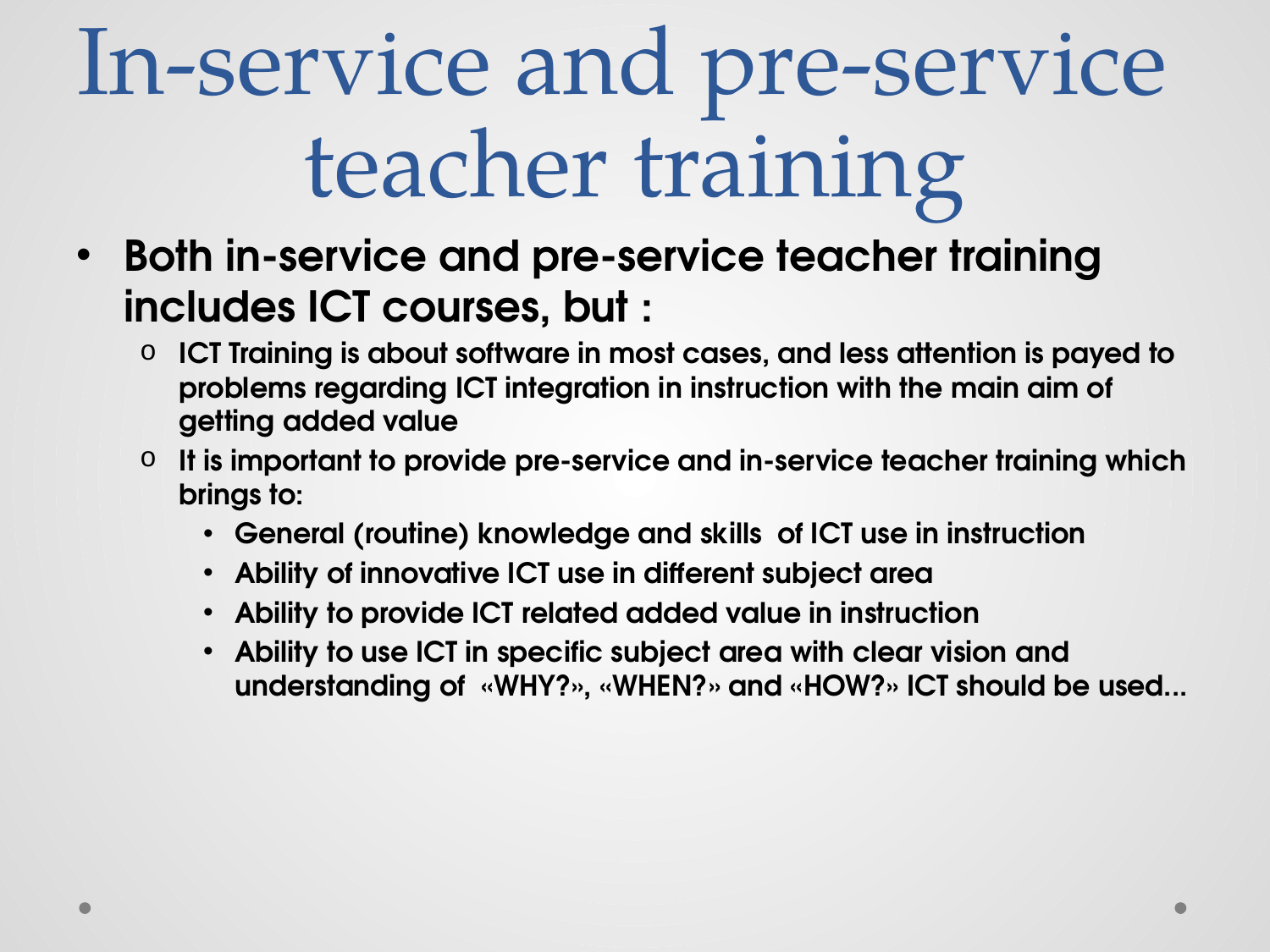

# In-service and pre-service  teacher training
Both in-service and pre-service teacher training includes ICT courses, but :
ICT Training is about software in most cases, and less attention is payed to problems regarding ICT integration in instruction with the main aim of getting added value
It is important to provide pre-service and in-service teacher training which brings to:
General (routine) knowledge and skills  of ICT use in instruction
Ability of innovative ICT use in different subject area
Ability to provide ICT related added value in instruction
Ability to use ICT in specific subject area with clear vision and understanding of  «WHY?», «WHEN?» and «HOW?» ICT should be used...